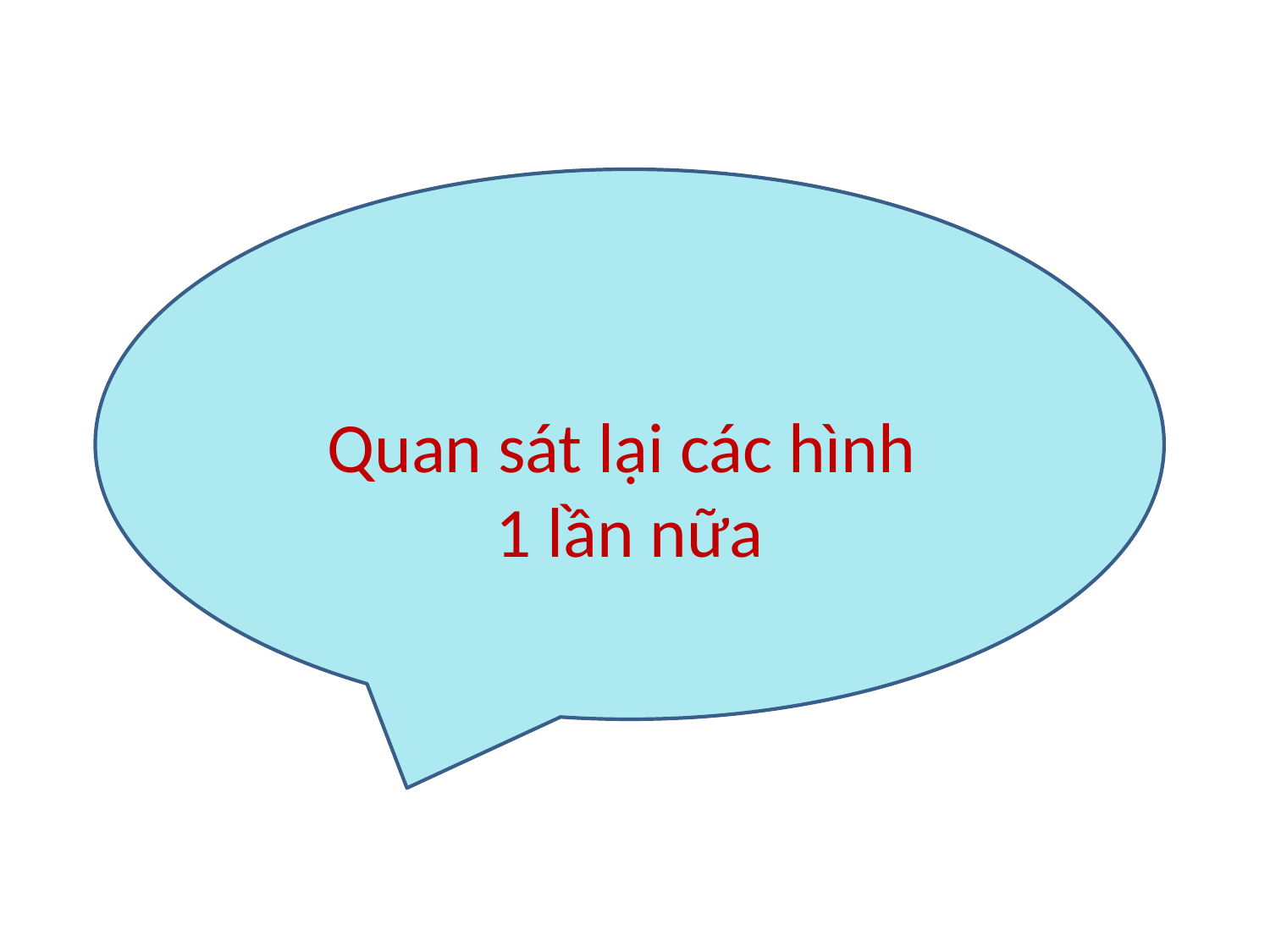

Quan sát lại các hình
1 lần nữa